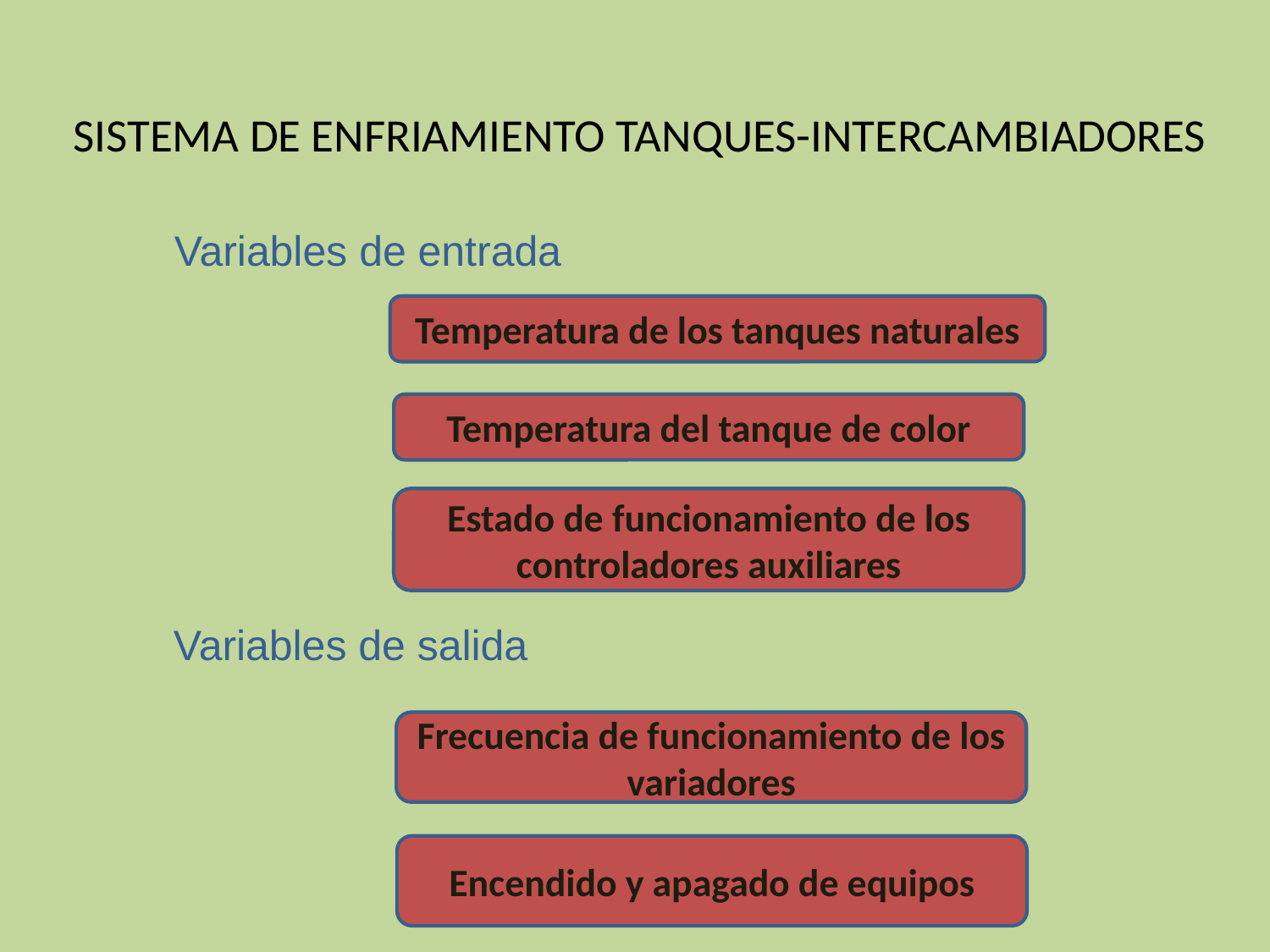

# SISTEMA DE ENFRIAMIENTO TANQUES-INTERCAMBIADORES
Variables de entrada
Temperatura de los tanques naturales
Temperatura del tanque de color
Estado de funcionamiento de los controladores auxiliares
Variables de salida
Frecuencia de funcionamiento de los variadores
Encendido y apagado de equipos